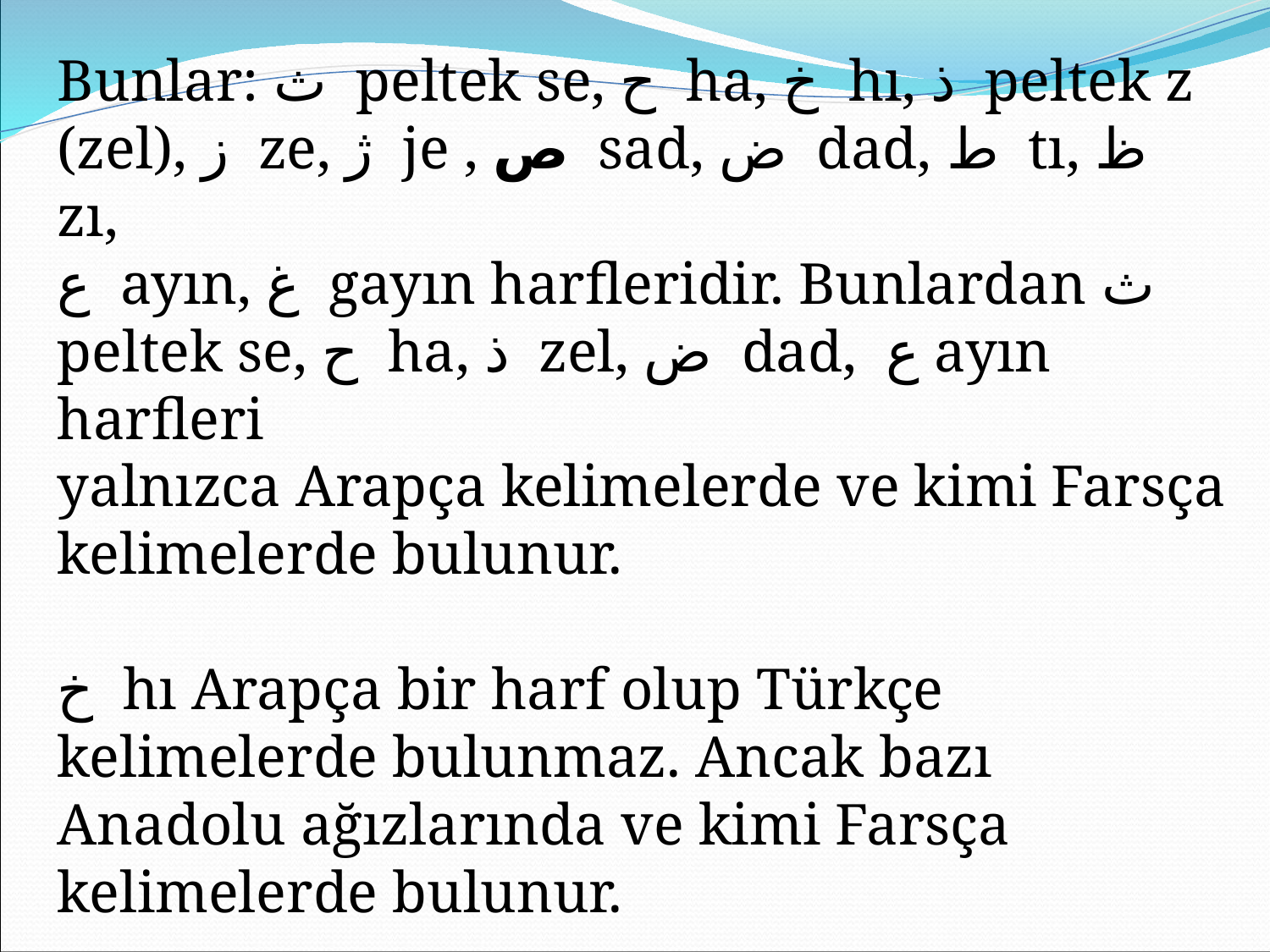

Bunlar: ث  peltek se, ح  ha, خ  hı, ذ  peltek z (zel), ز  ze, ژ  je , ص  sad, ض  dad, ط  tı, ظ  zı,
ع  ayın, غ  gayın harfleridir. Bunlardan ث  peltek se, ح  ha, ذ  zel, ض  dad,  ع ayın harfleri
yalnızca Arapça kelimelerde ve kimi Farsça kelimelerde bulunur.

خ  hı Arapça bir harf olup Türkçe kelimelerde bulunmaz. Ancak bazı Anadolu ağızlarında ve kimi Farsça kelimelerde bulunur.